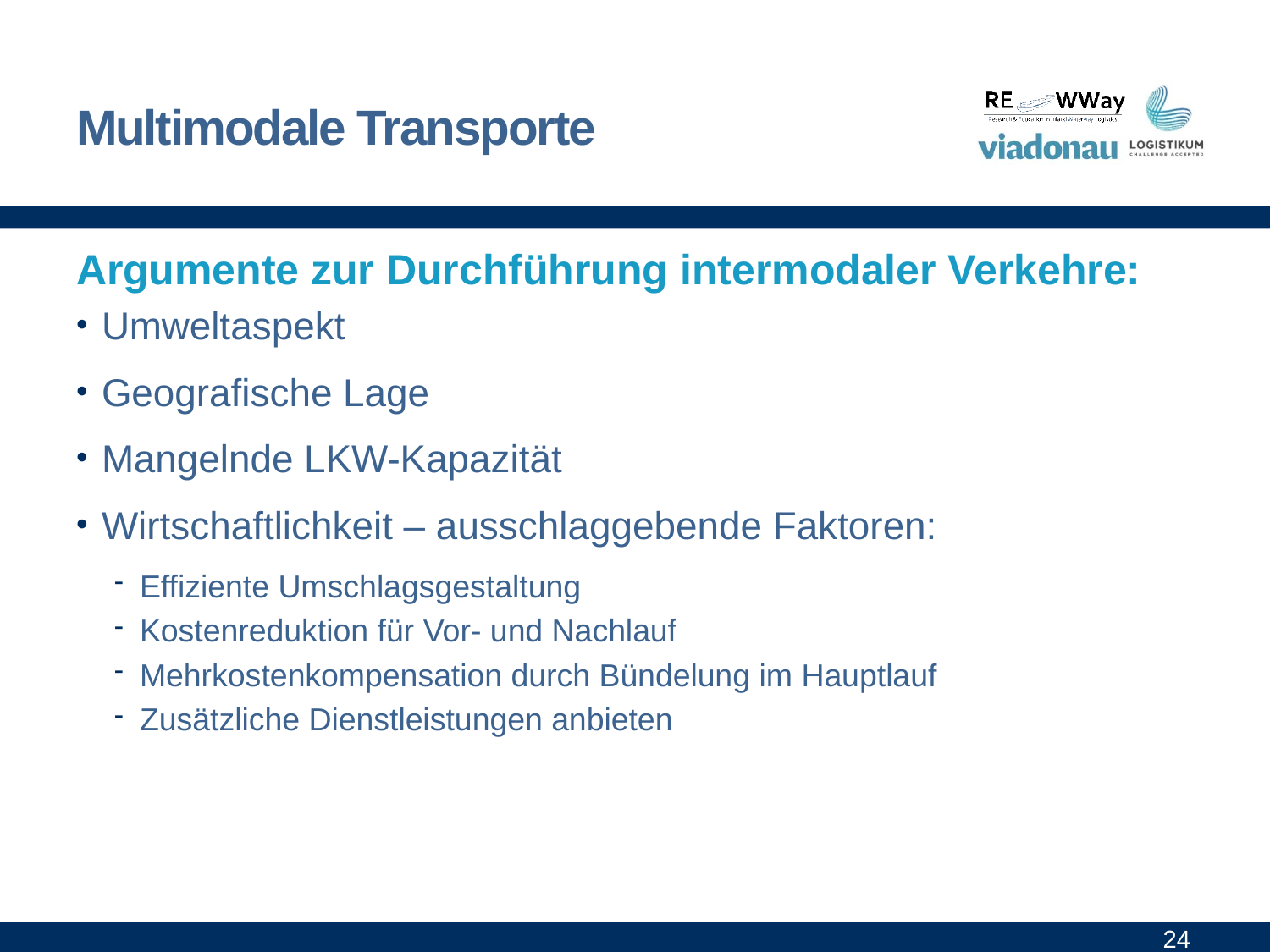

# Multimodale Transporte
Argumente zur Durchführung intermodaler Verkehre:
Umweltaspekt

Geografische Lage

Mangelnde LKW-Kapazität

Wirtschaftlichkeit – ausschlaggebende Faktoren:

Effiziente Umschlagsgestaltung
Kostenreduktion für Vor- und Nachlauf
Mehrkostenkompensation durch Bündelung im Hauptlauf
Zusätzliche Dienstleistungen anbieten

24